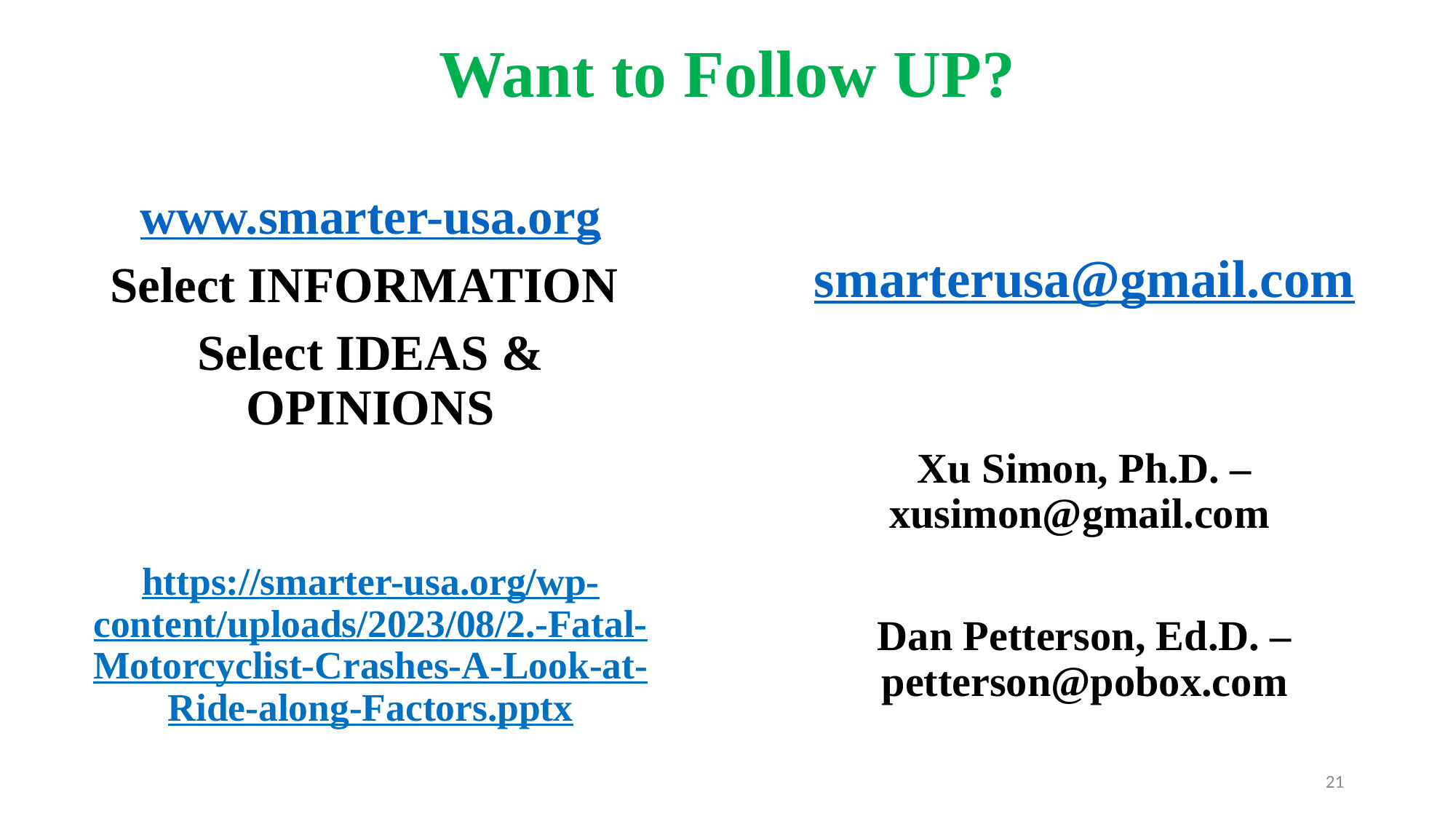

# Want to Follow UP?
www.smarter-usa.org
Select INFORMATION
Select IDEAS & OPINIONS

https://smarter-usa.org/wp-content/uploads/2023/08/2.-Fatal-Motorcyclist-Crashes-A-Look-at-Ride-along-Factors.pptx

smarterusa@gmail.com

Xu Simon, Ph.D. – xusimon@gmail.com

Dan Petterson, Ed.D. – petterson@pobox.com

21